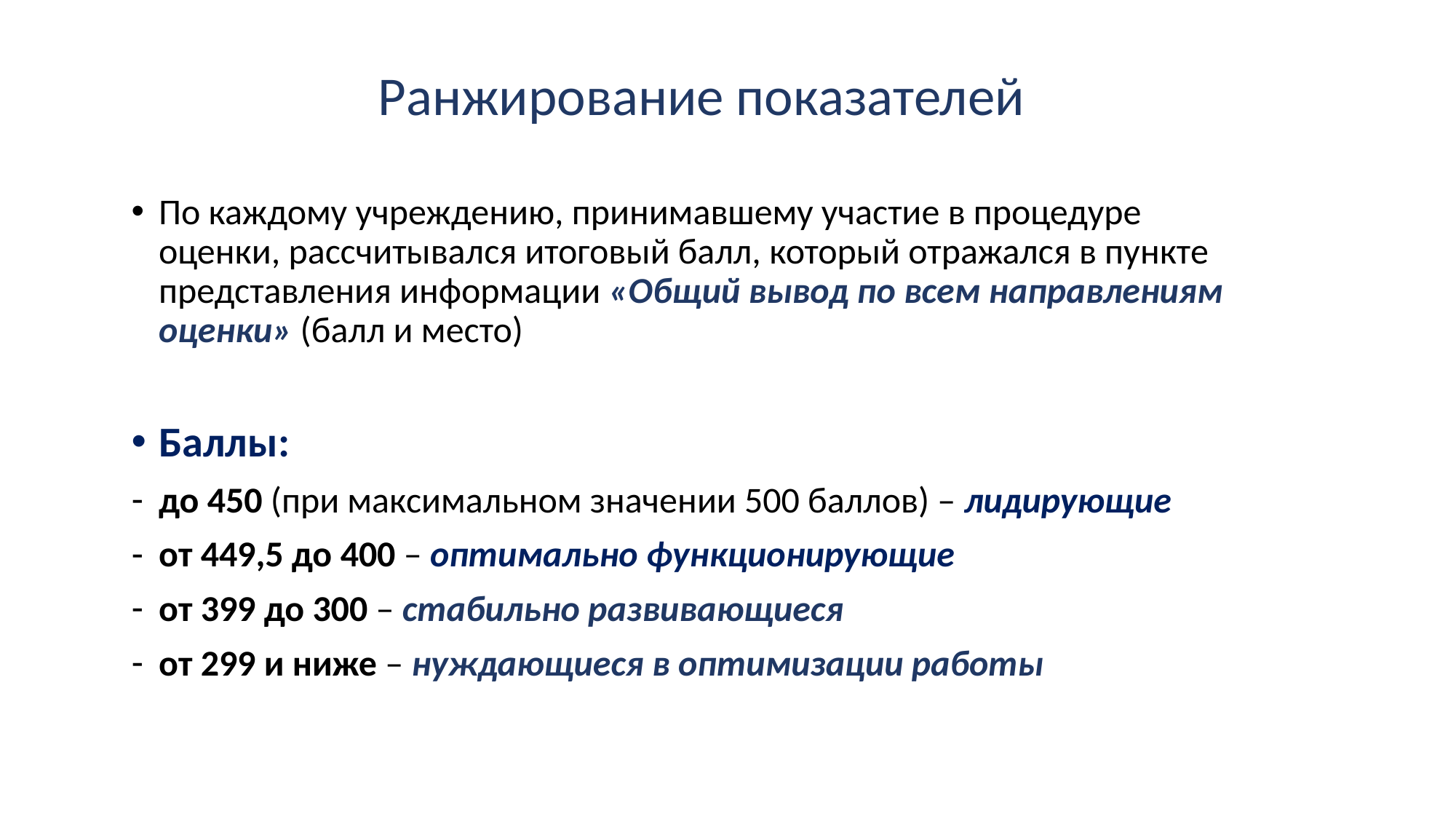

# Ранжирование показателей
По каждому учреждению, принимавшему участие в процедуре оценки, рассчитывался итоговый балл, который отражался в пункте представления информации «Общий вывод по всем направлениям оценки» (балл и место)

Баллы:
до 450 (при максимальном значении 500 баллов) – лидирующие
от 449,5 до 400 – оптимально функционирующие
от 399 до 300 – стабильно развивающиеся
от 299 и ниже – нуждающиеся в оптимизации работы